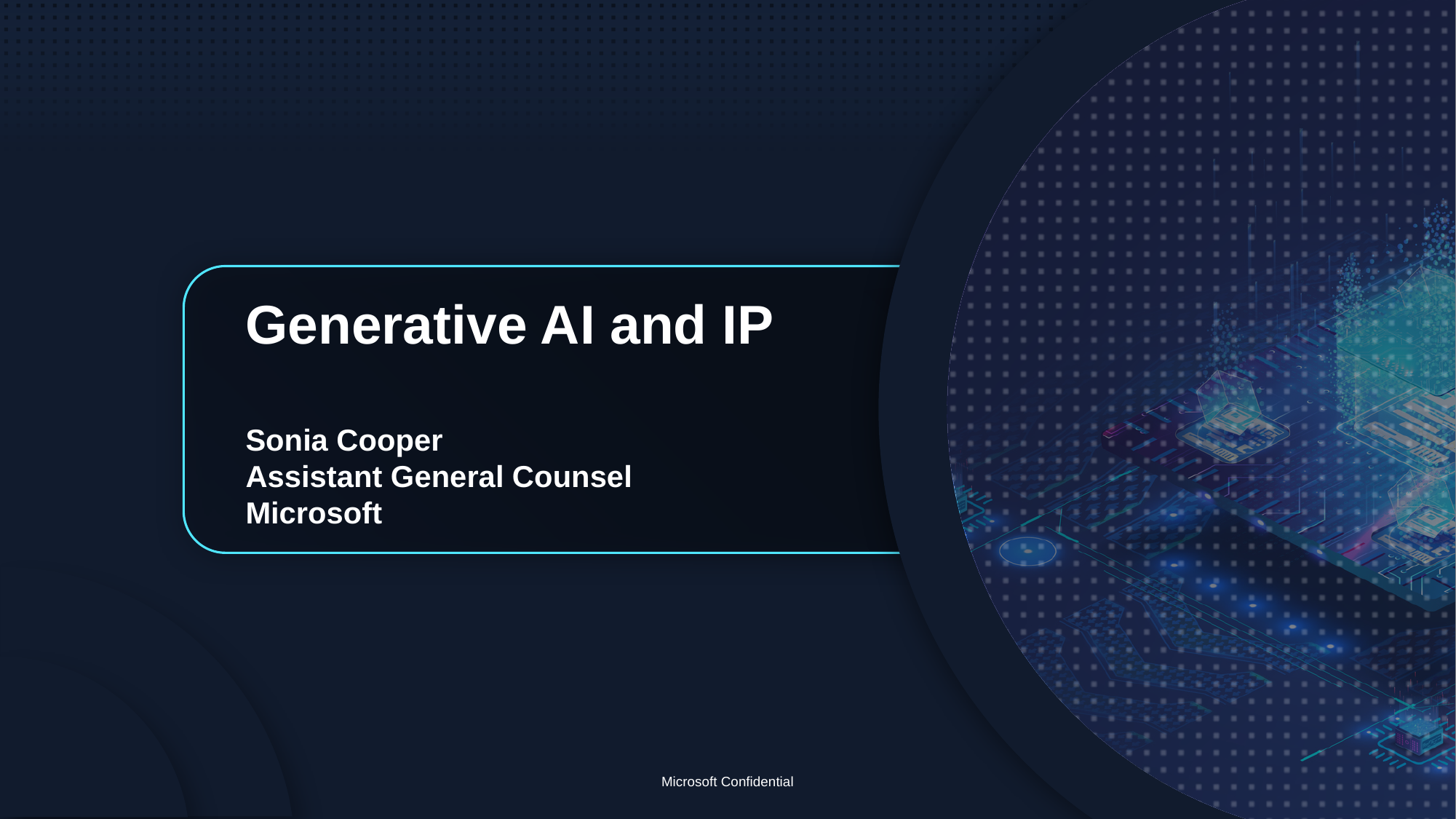

# Generative AI and IP Sonia Cooper Assistant General Counsel Microsoft
Microsoft Confidential